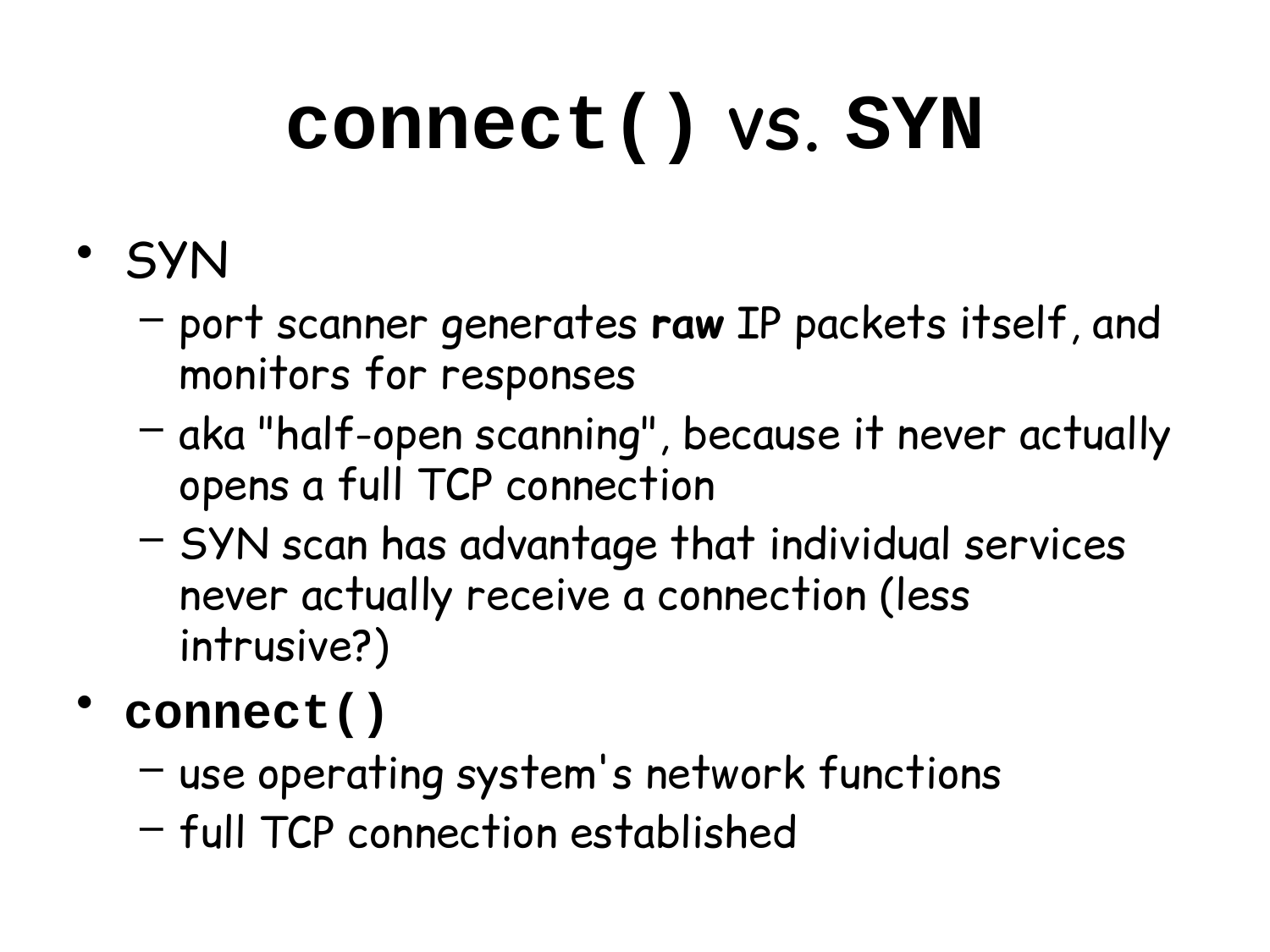

# connect() vs. SYN
SYN
port scanner generates raw IP packets itself, and monitors for responses
aka "half-open scanning", because it never actually opens a full TCP connection
SYN scan has advantage that individual services never actually receive a connection (less intrusive?)
connect()
use operating system's network functions
full TCP connection established